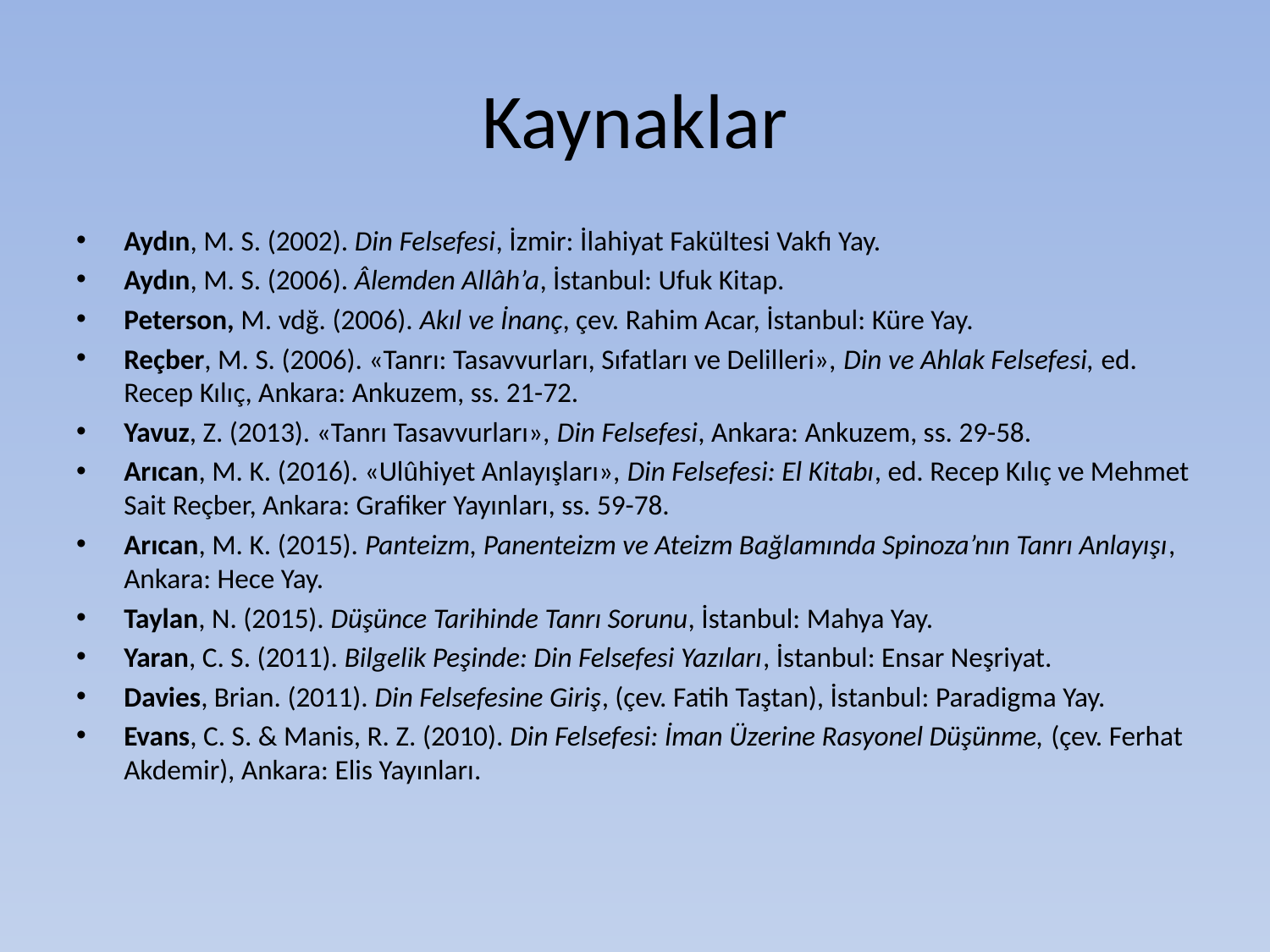

# Kaynaklar
Aydın, M. S. (2002). Din Felsefesi, İzmir: İlahiyat Fakültesi Vakfı Yay.
Aydın, M. S. (2006). Âlemden Allâh’a, İstanbul: Ufuk Kitap.
Peterson, M. vdğ. (2006). Akıl ve İnanç, çev. Rahim Acar, İstanbul: Küre Yay.
Reçber, M. S. (2006). «Tanrı: Tasavvurları, Sıfatları ve Delilleri», Din ve Ahlak Felsefesi, ed. Recep Kılıç, Ankara: Ankuzem, ss. 21-72.
Yavuz, Z. (2013). «Tanrı Tasavvurları», Din Felsefesi, Ankara: Ankuzem, ss. 29-58.
Arıcan, M. K. (2016). «Ulûhiyet Anlayışları», Din Felsefesi: El Kitabı, ed. Recep Kılıç ve Mehmet Sait Reçber, Ankara: Grafiker Yayınları, ss. 59-78.
Arıcan, M. K. (2015). Panteizm, Panenteizm ve Ateizm Bağlamında Spinoza’nın Tanrı Anlayışı, Ankara: Hece Yay.
Taylan, N. (2015). Düşünce Tarihinde Tanrı Sorunu, İstanbul: Mahya Yay.
Yaran, C. S. (2011). Bilgelik Peşinde: Din Felsefesi Yazıları, İstanbul: Ensar Neşriyat.
Davies, Brian. (2011). Din Felsefesine Giriş, (çev. Fatih Taştan), İstanbul: Paradigma Yay.
Evans, C. S. & Manis, R. Z. (2010). Din Felsefesi: İman Üzerine Rasyonel Düşünme, (çev. Ferhat Akdemir), Ankara: Elis Yayınları.